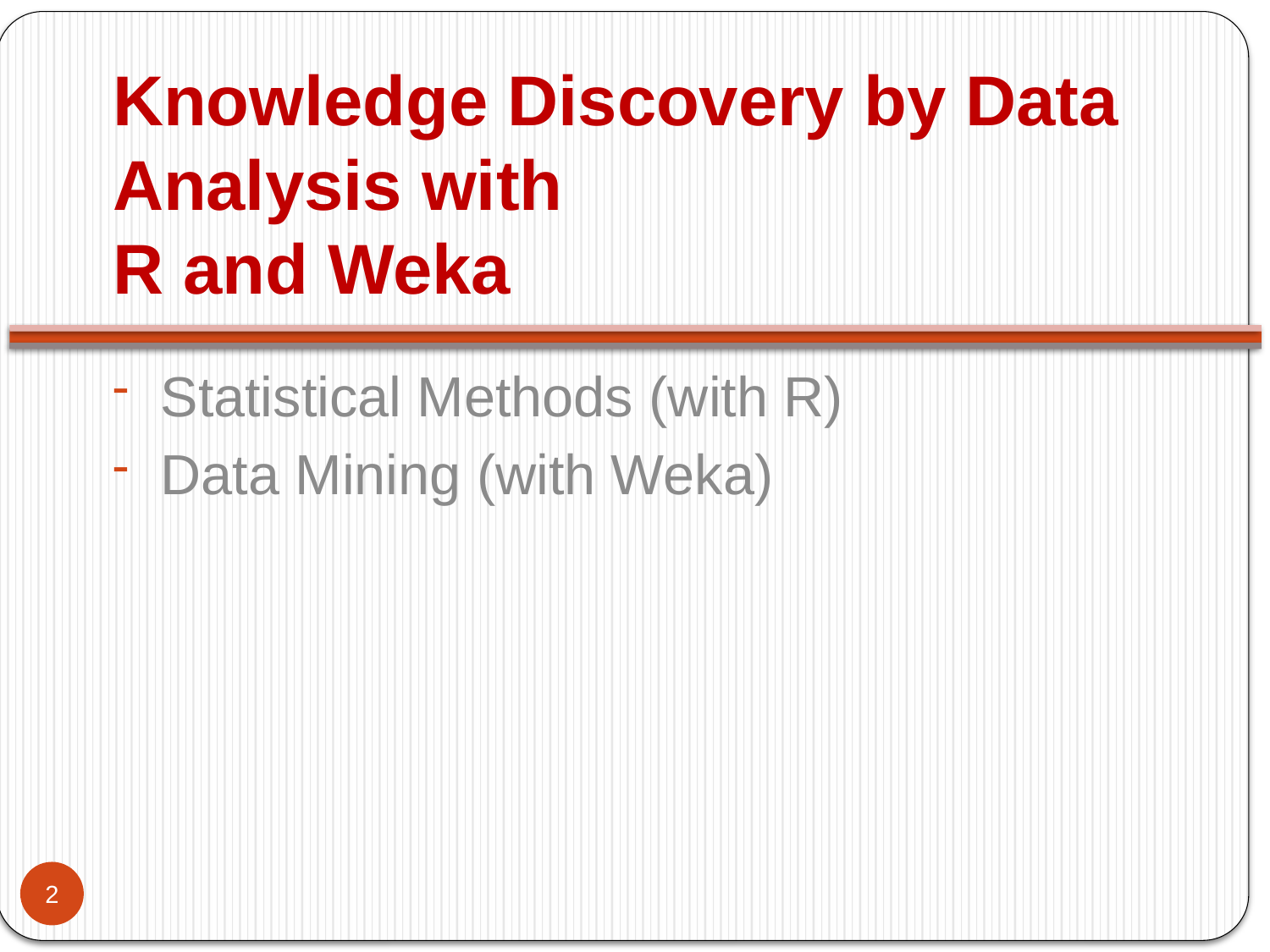

# Knowledge Discovery by Data Analysis with R and Weka
Statistical Methods (with R)
Data Mining (with Weka)

2